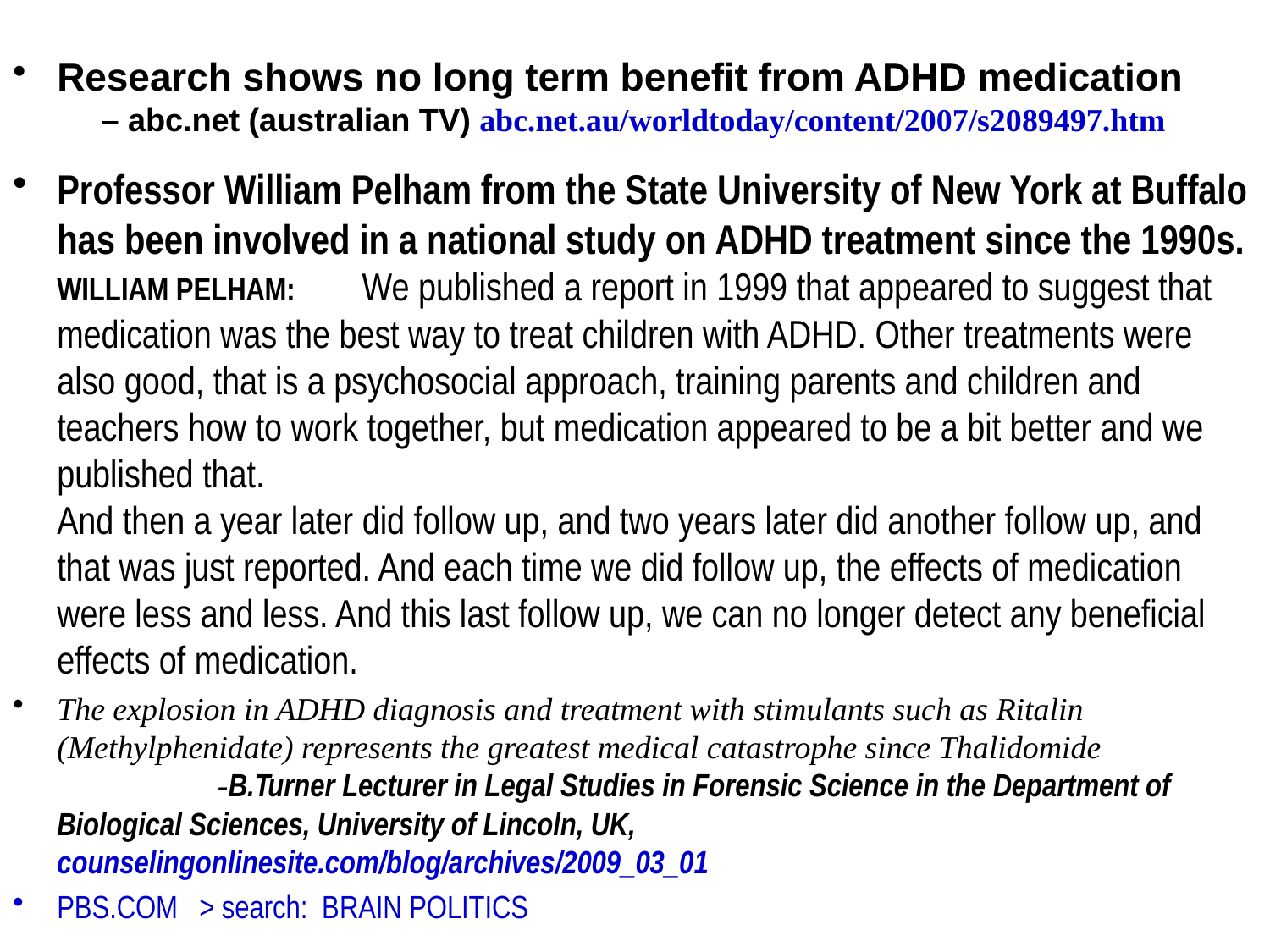

Research shows no long term benefit from ADHD medication 	           – abc.net (australian TV) abc.net.au/worldtoday/content/2007/s2089497.htm

Professor William Pelham from the State University of New York at Buffalo has been involved in a national study on ADHD treatment since the 1990s.
WILLIAM PELHAM: 							        We published a report in 1999 that appeared to suggest that medication was the best way to treat children with ADHD. Other treatments were also good, that is a psychosocial approach, training parents and children and teachers how to work together, but medication appeared to be a bit better and we published that.
And then a year later did follow up, and two years later did another follow up, and that was just reported. And each time we did follow up, the effects of medication were less and less. And this last follow up, we can no longer detect any beneficial effects of medication.
The explosion in ADHD diagnosis and treatment with stimulants such as Ritalin (Methylphenidate) represents the greatest medical catastrophe since Thalidomide                                        -B.Turner Lecturer in Legal Studies in Forensic Science in the Department of Biological Sciences, University of Lincoln, UK,  counselingonlinesite.com/blog/archives/2009_03_01
PBS.COM   > search:  BRAIN POLITICS